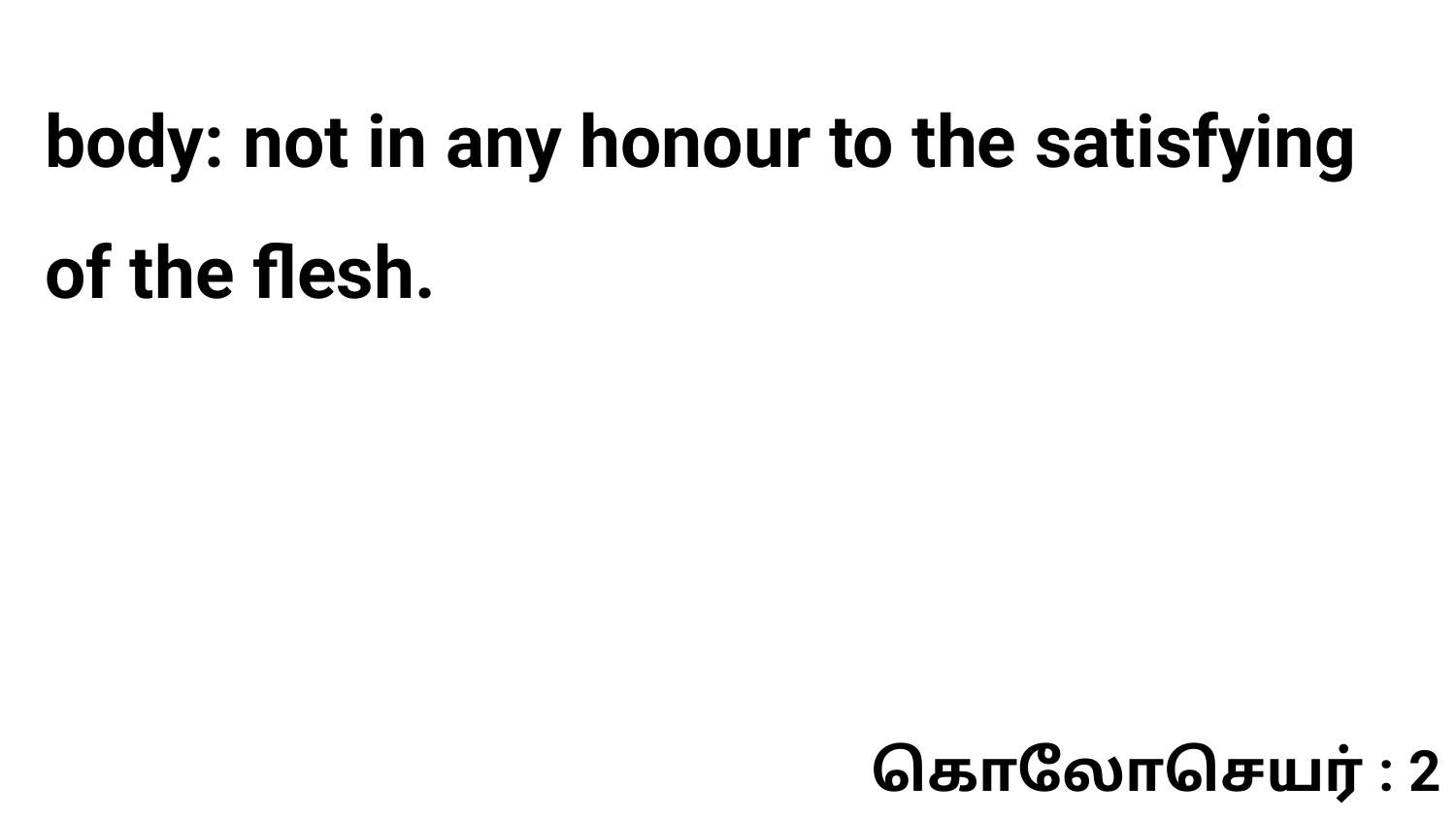

body: not in any honour to the satisfying of the flesh.
கொலோசெயர் : 2